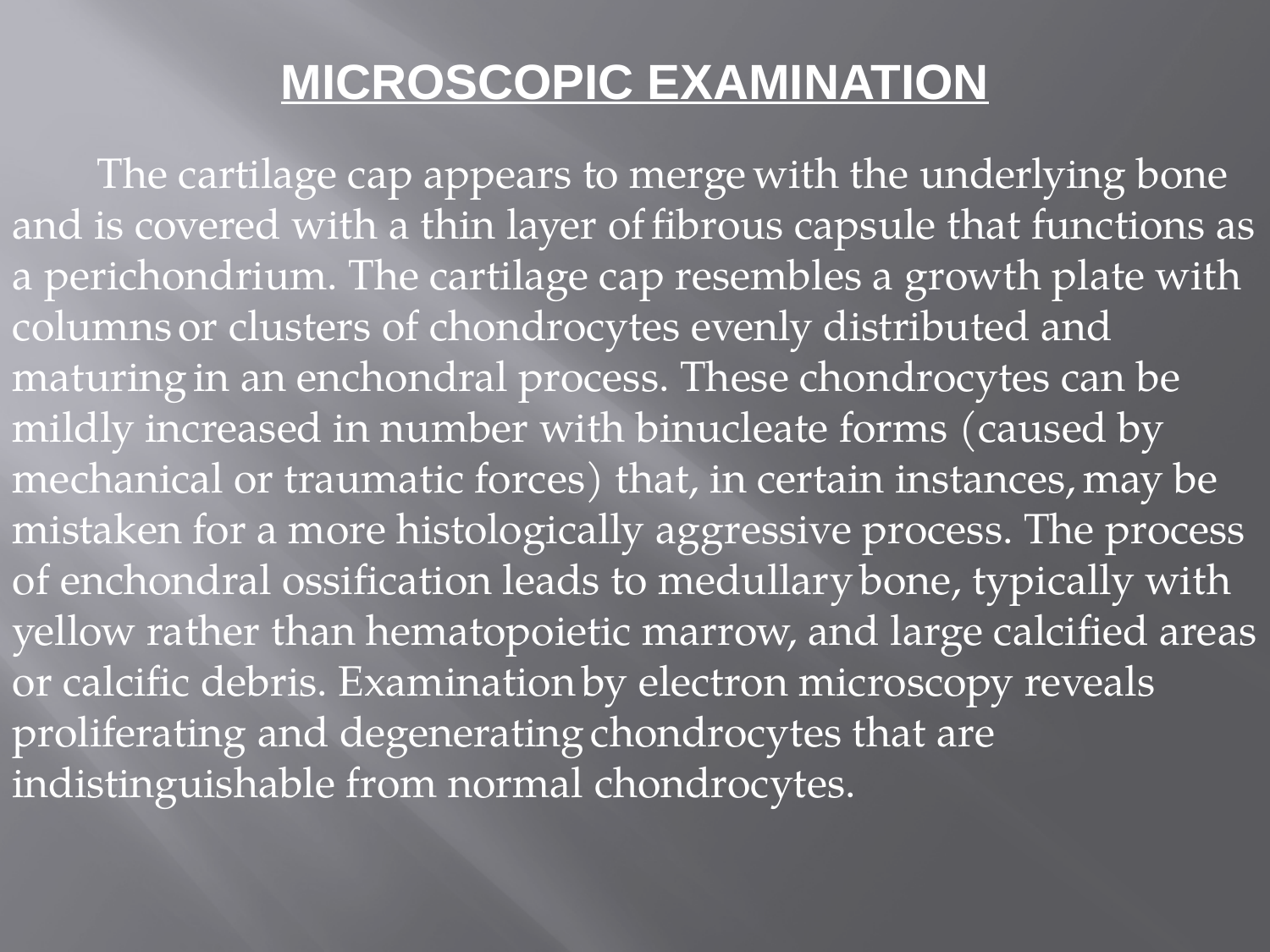

# MICROSCOPIC EXAMINATION
        The cartilage cap appears to merge with the underlying bone and is covered with a thin layer of fibrous capsule that functions as a perichondrium. The cartilage cap resembles a growth plate with columns or clusters of chondrocytes evenly distributed and maturing in an enchondral process. These chondrocytes can be mildly increased in number with binucleate forms (caused by mechanical or traumatic forces) that, in certain instances, may be mistaken for a more histologically aggressive process. The process of enchondral ossification leads to medullary bone, typically with yellow rather than hematopoietic marrow, and large calcified areas or calcific debris. Examination by electron microscopy reveals proliferating and degenerating chondrocytes that are indistinguishable from normal chondrocytes.